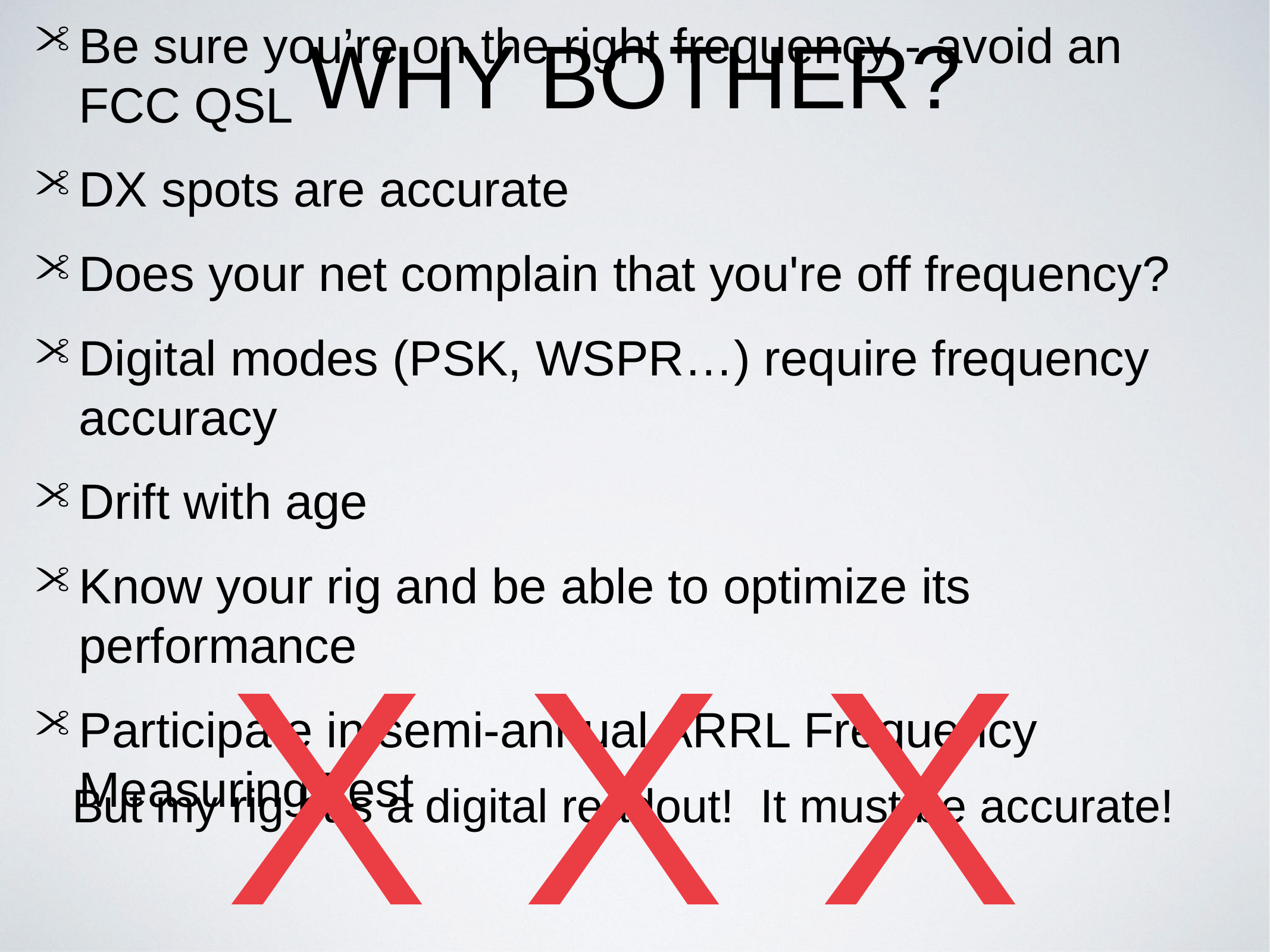

Why Bother?
Be sure you’re on the right frequency - avoid an FCC QSL
DX spots are accurate
Does your net complain that you're off frequency?
Digital modes (PSK, WSPR…) require frequency accuracy
Drift with age
Know your rig and be able to optimize its performance
Participate in semi-annual ARRL Frequency Measuring Test
X
X
X
But my rig has a digital readout!  It must be accurate!